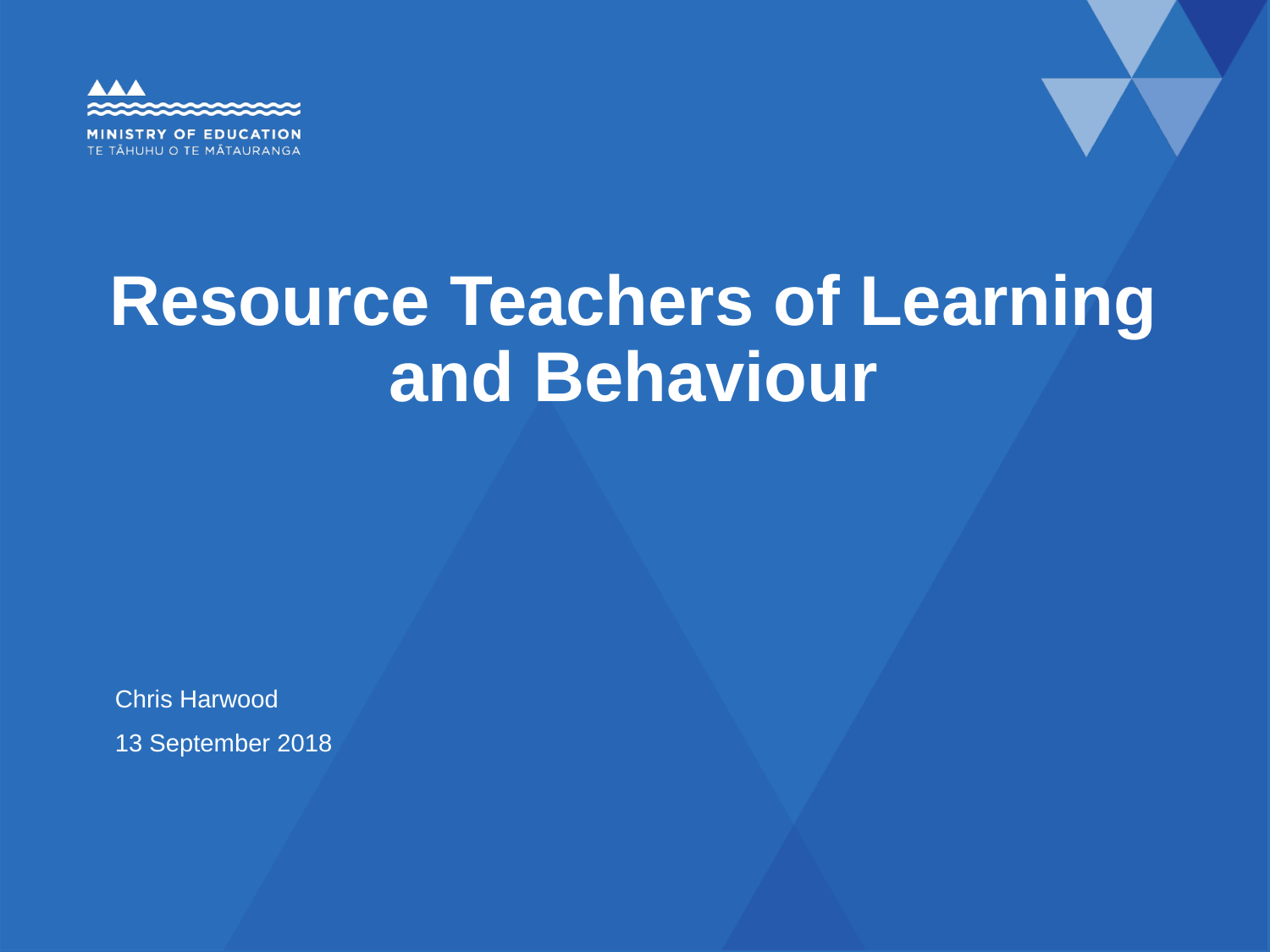

# Resource Teachers of Learning and Behaviour
Chris Harwood
13 September 2018